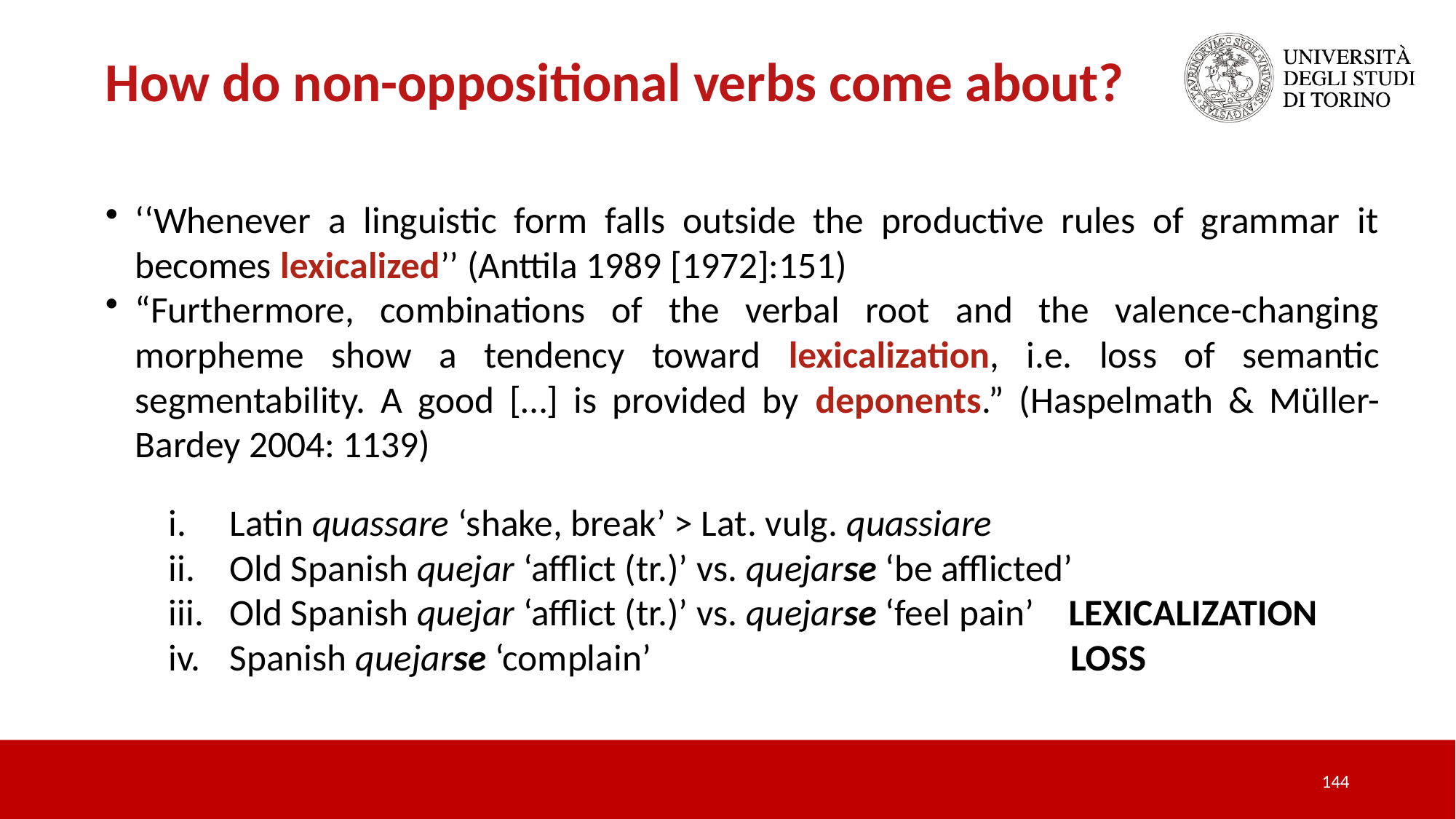

How do non-oppositional verbs come about?
‘‘Whenever a linguistic form falls outside the productive rules of grammar it becomes lexicalized’’ (Anttila 1989 [1972]:151)
“Furthermore, combinations of the verbal root and the valence-changing morpheme show a tendency toward lexicalization, i.e. loss of semantic segmentability. A good […] is provided by deponents.” (Haspelmath & Müller-Bardey 2004: 1139)

Latin quassare ‘shake, break’ > Lat. vulg. quassiare
Old Spanish quejar ‘afflict (tr.)’ vs. quejarse ‘be afflicted’
Old Spanish quejar ‘afflict (tr.)’ vs. quejarse ‘feel pain’    lexicalization
Spanish quejarse ‘complain’                                                 loss
144